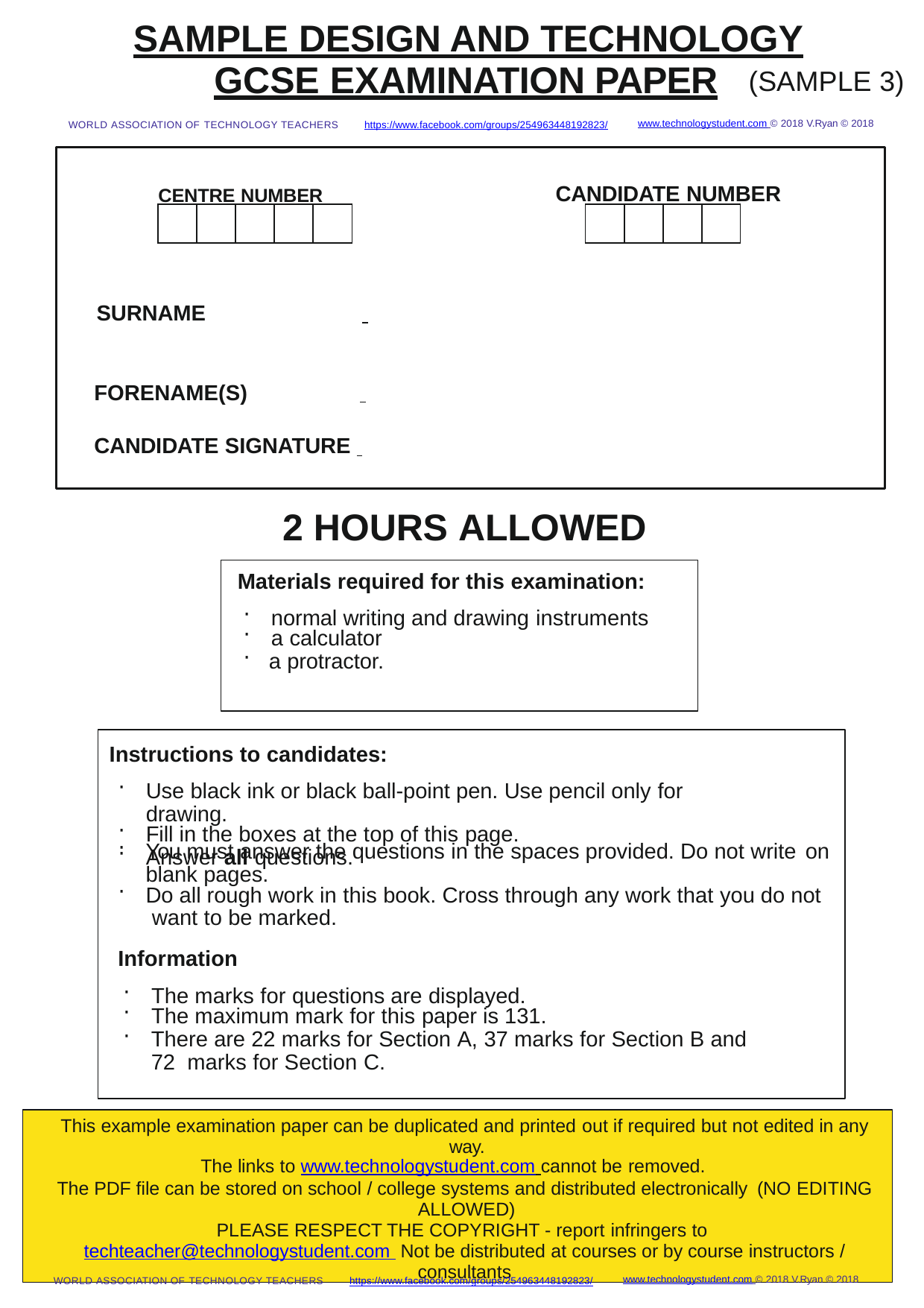

# SAMPLE DESIGN AND TECHNOLOGY
GCSE EXAMINATION PAPER
(SAMPLE 3)
www.technologystudent.com © 2018 V.Ryan © 2018
WORLD ASSOCIATION OF TECHNOLOGY TEACHERS	https://www.facebook.com/groups/254963448192823/

CENTRE NUMBER	CANDIDATE NUMBER
|  |  |  |  |  |
| --- | --- | --- | --- | --- |
|  |  |  |  |
| --- | --- | --- | --- |
SURNAME
FORENAME(S)
CANDIDATE SIGNATURE
2 HOURS ALLOWED
Materials required for this examination:
normal writing and drawing instruments
a calculator
a protractor.

Instructions to candidates:
Use black ink or black ball-point pen. Use pencil only for drawing.
Fill in the boxes at the top of this page.
Answer all questions.

You must answer the questions in the spaces provided. Do not write on
Do all rough work in this book. Cross through any work that you do not  want to be marked.
blank pages.
Information
The marks for questions are displayed.
The maximum mark for this paper is 131.
There are 22 marks for Section A, 37 marks for Section B and 72  marks for Section C.
This example examination paper can be duplicated and printed out if required but not edited in any  way.
The links to www.technologystudent.com cannot be removed.
The PDF ﬁle can be stored on school / college systems and distributed electronically (NO EDITING  ALLOWED)
PLEASE RESPECT THE COPYRIGHT - report infringers to techteacher@technologystudent.com  Not be distributed at courses or by course instructors / consultants
www.technologystudent.com © 2018 V.Ryan © 2018
WORLD ASSOCIATION OF TECHNOLOGY TEACHERS	https://www.facebook.com/groups/254963448192823/